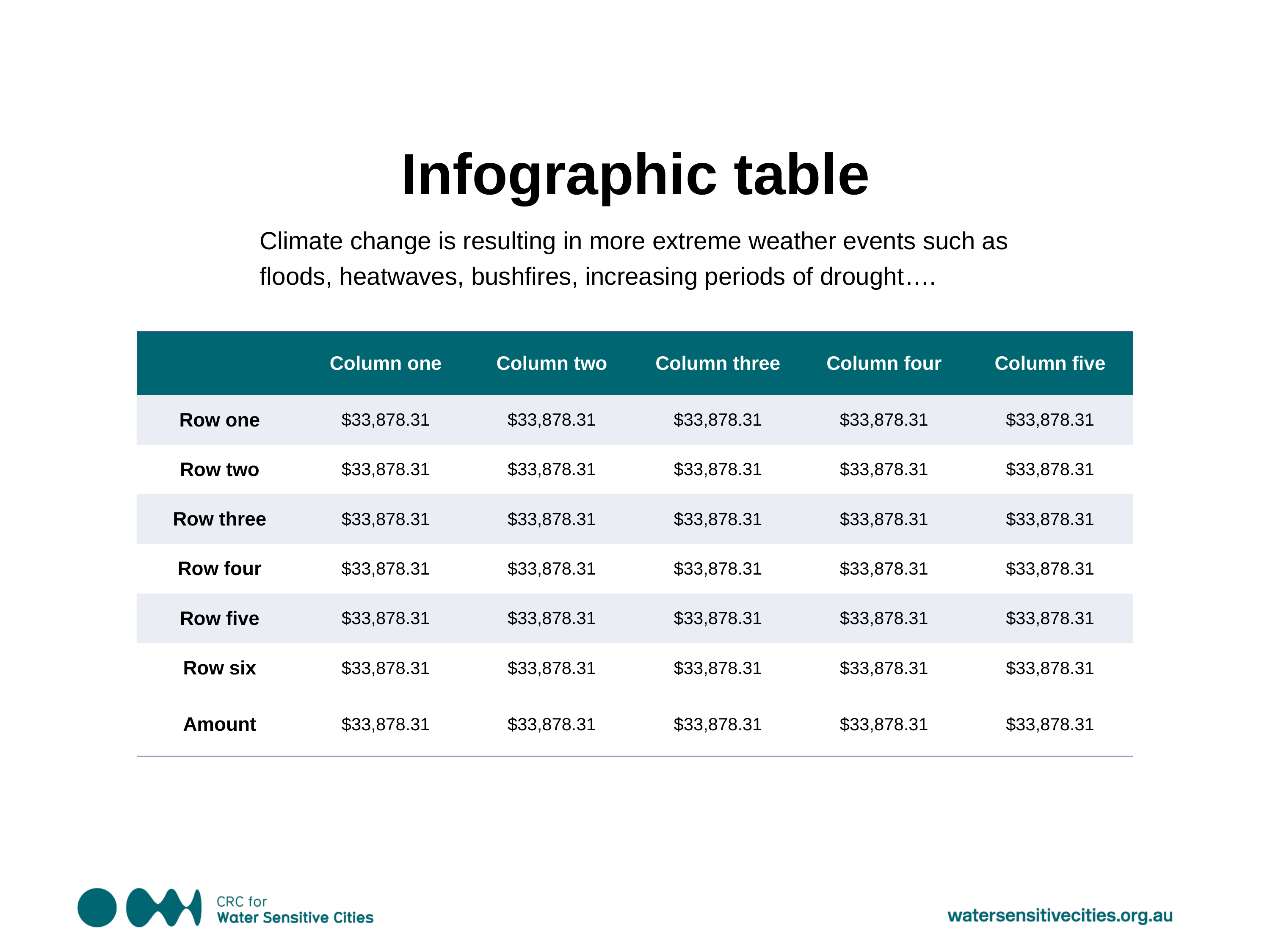

Infographic table
Climate change is resulting in more extreme weather events such as floods, heatwaves, bushfires, increasing periods of drought….
|  | Column one | Column two | Column three | Column four | Column five |
| --- | --- | --- | --- | --- | --- |
| Row one | $33,878.31 | $33,878.31 | $33,878.31 | $33,878.31 | $33,878.31 |
| Row two | $33,878.31 | $33,878.31 | $33,878.31 | $33,878.31 | $33,878.31 |
| Row three | $33,878.31 | $33,878.31 | $33,878.31 | $33,878.31 | $33,878.31 |
| Row four | $33,878.31 | $33,878.31 | $33,878.31 | $33,878.31 | $33,878.31 |
| Row five | $33,878.31 | $33,878.31 | $33,878.31 | $33,878.31 | $33,878.31 |
| Row six | $33,878.31 | $33,878.31 | $33,878.31 | $33,878.31 | $33,878.31 |
| Amount | $33,878.31 | $33,878.31 | $33,878.31 | $33,878.31 | $33,878.31 |